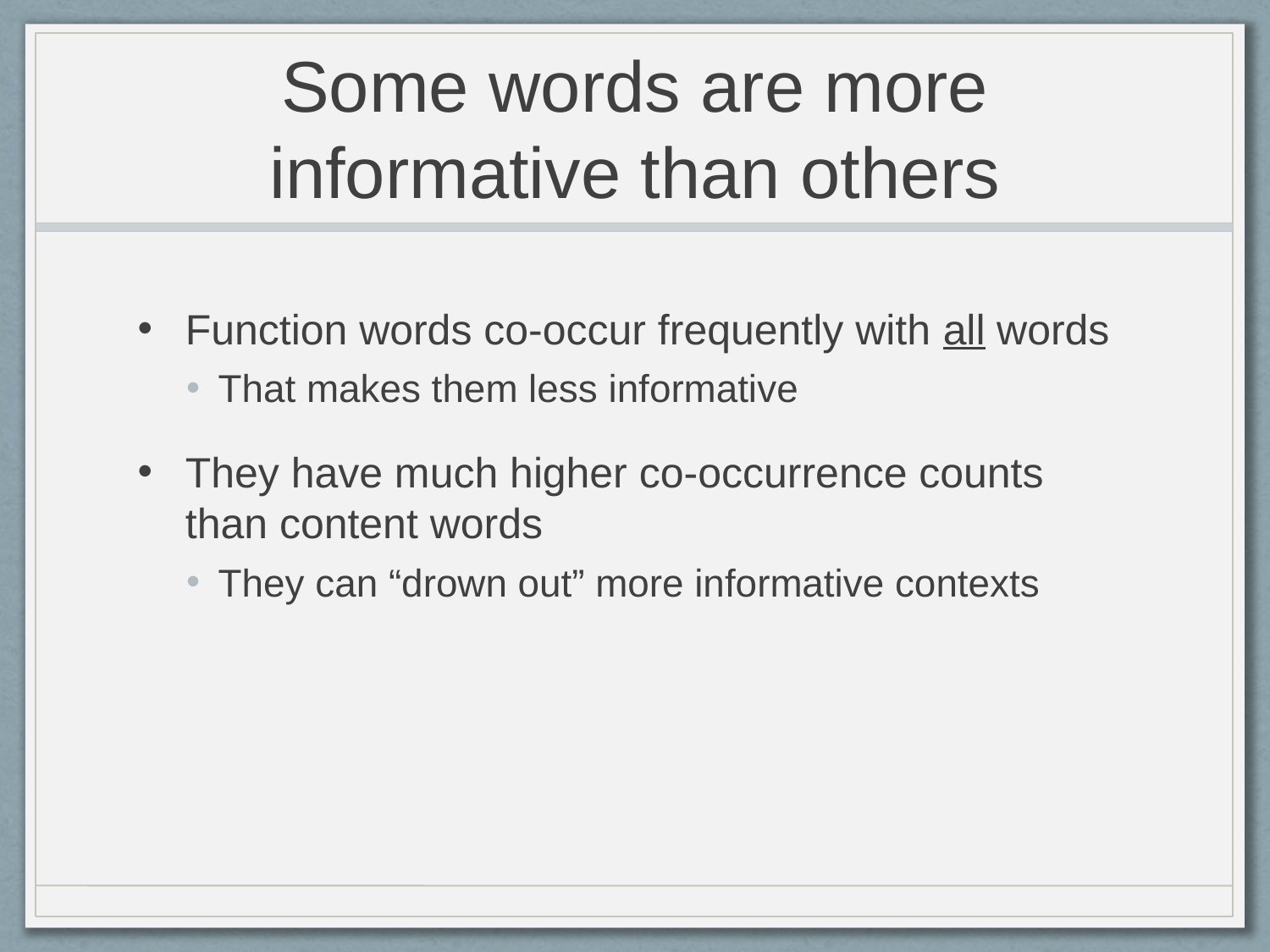

# Some words are more informative than others
Function words co-occur frequently with all words
That makes them less informative
They have much higher co-occurrence counts than content words
They can “drown out” more informative contexts